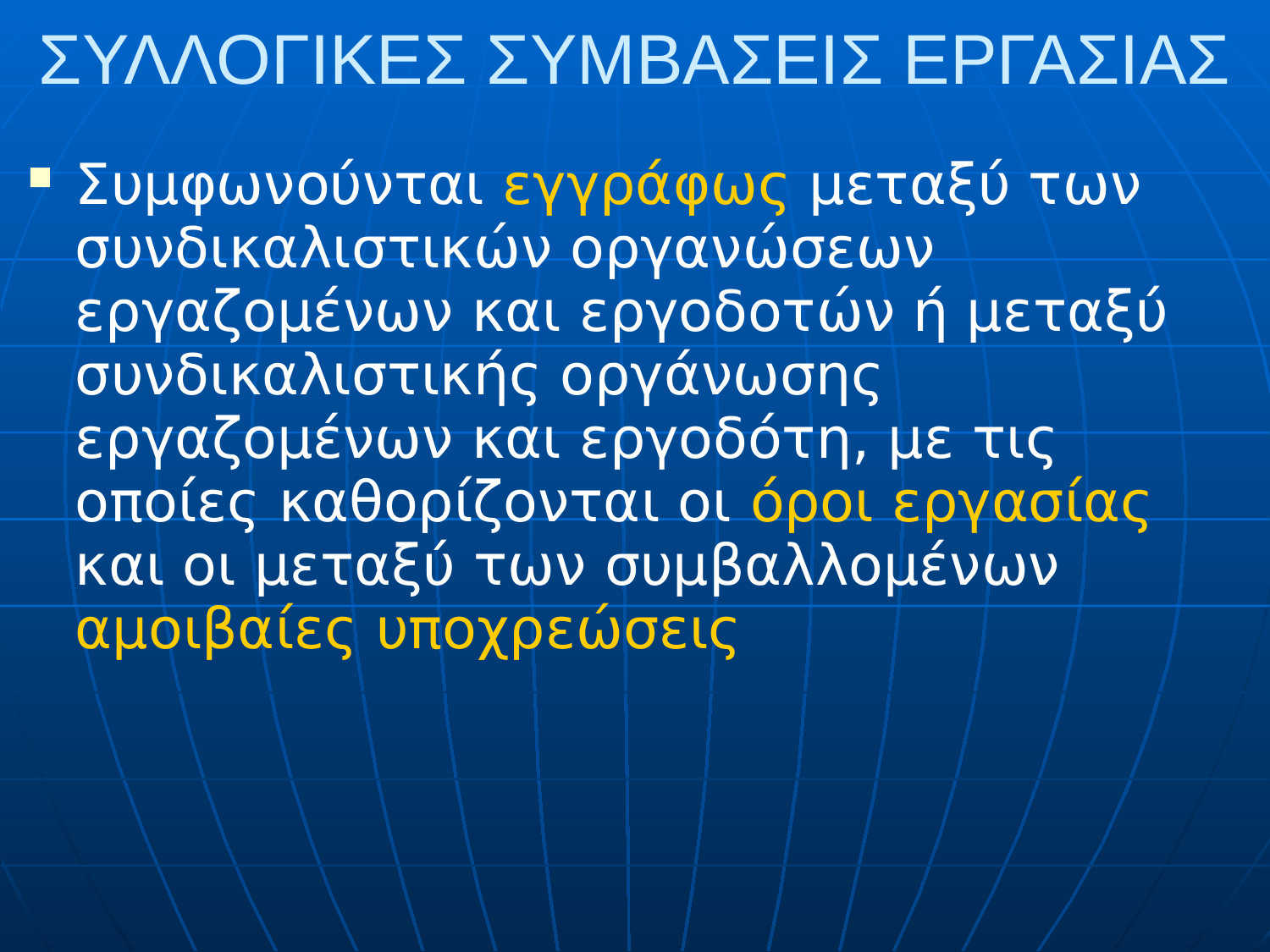

# ΣΥΛΛΟΓΙΚΕΣ ΣΥΜΒΑΣΕΙΣ ΕΡΓΑΣΙΑΣ
Συμφωνούνται εγγράφως μεταξύ των συνδικαλιστικών οργανώσεων εργαζομένων και εργοδοτών ή μεταξύ συνδικαλιστικής οργάνωσης εργαζομένων και εργοδότη, με τις οποίες καθορίζονται οι όροι εργασίας και οι μεταξύ των συμβαλλομένων αμοιβαίες υποχρεώσεις